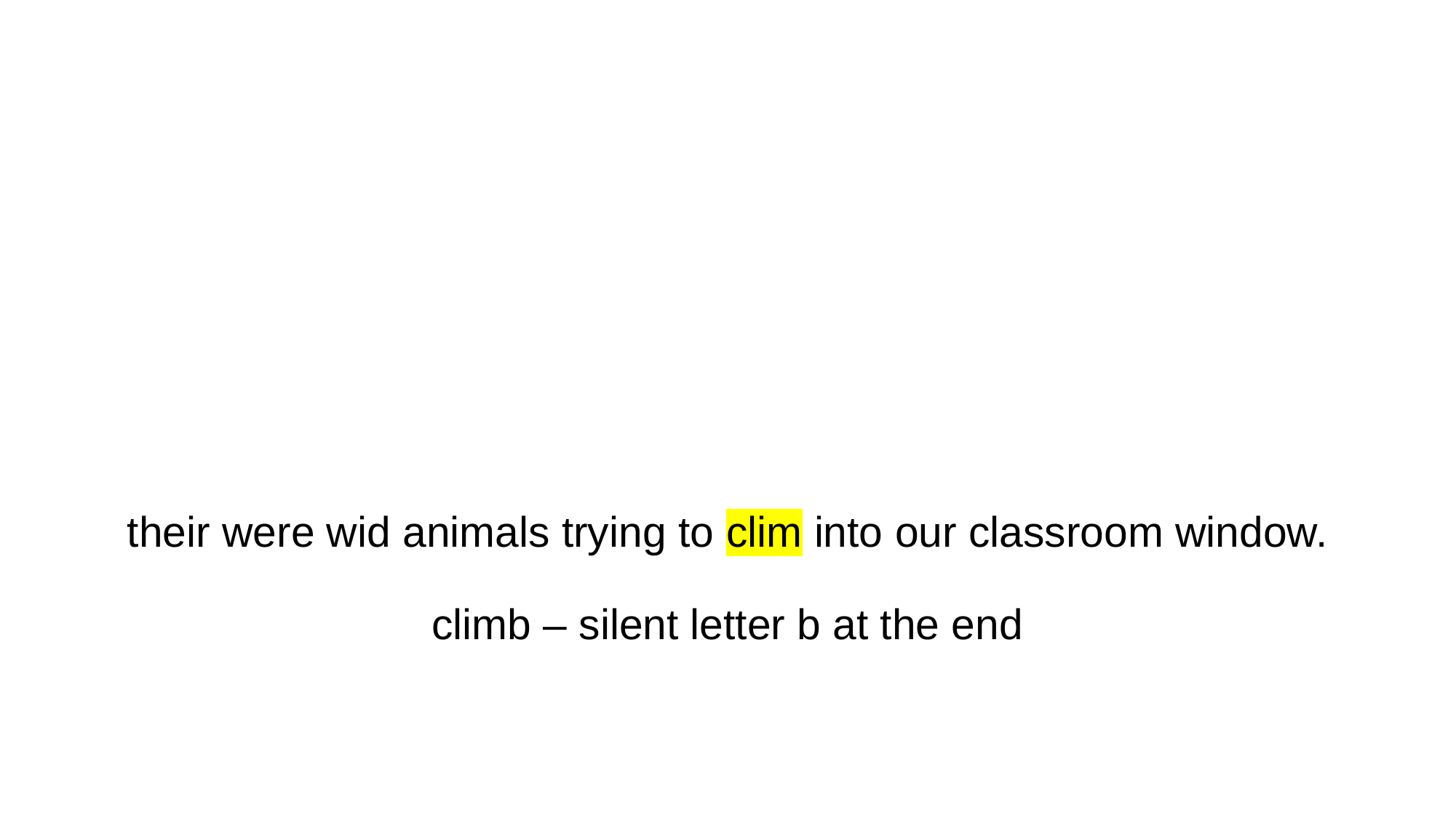

# their were wid animals trying to clim into our classroom window. climb – silent letter b at the end